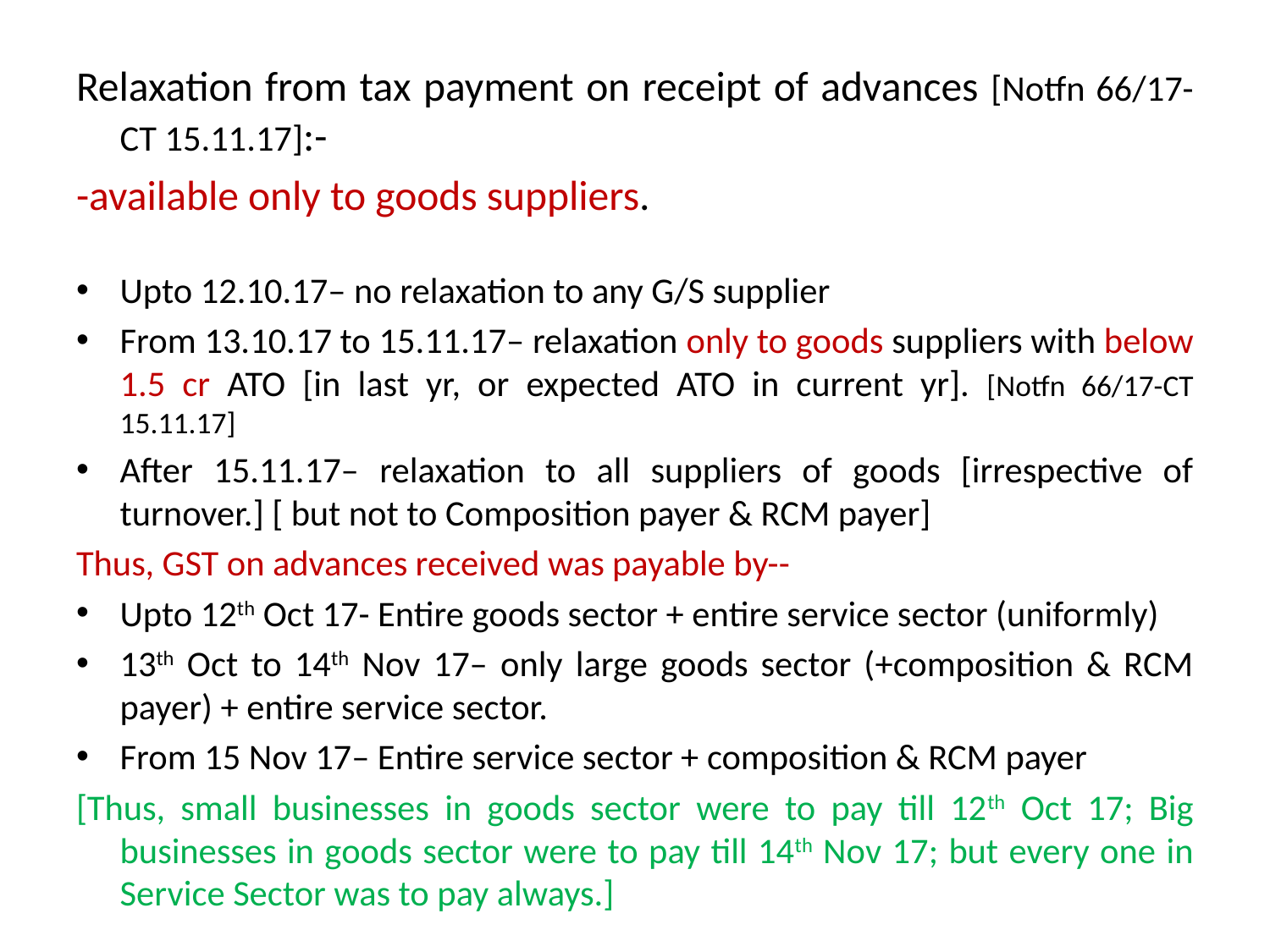

Relaxation from tax payment on receipt of advances [Notfn 66/17-CT 15.11.17]:-
-available only to goods suppliers.

Upto 12.10.17– no relaxation to any G/S supplier
From 13.10.17 to 15.11.17– relaxation only to goods suppliers with below 1.5 cr ATO [in last yr, or expected ATO in current yr]. [Notfn 66/17-CT 15.11.17]
After 15.11.17– relaxation to all suppliers of goods [irrespective of turnover.] [ but not to Composition payer & RCM payer]
Thus, GST on advances received was payable by--
Upto 12th Oct 17- Entire goods sector + entire service sector (uniformly)
13th Oct to 14th Nov 17– only large goods sector (+composition & RCM payer) + entire service sector.
From 15 Nov 17– Entire service sector + composition & RCM payer
[Thus, small businesses in goods sector were to pay till 12th Oct 17; Big businesses in goods sector were to pay till 14th Nov 17; but every one in Service Sector was to pay always.]